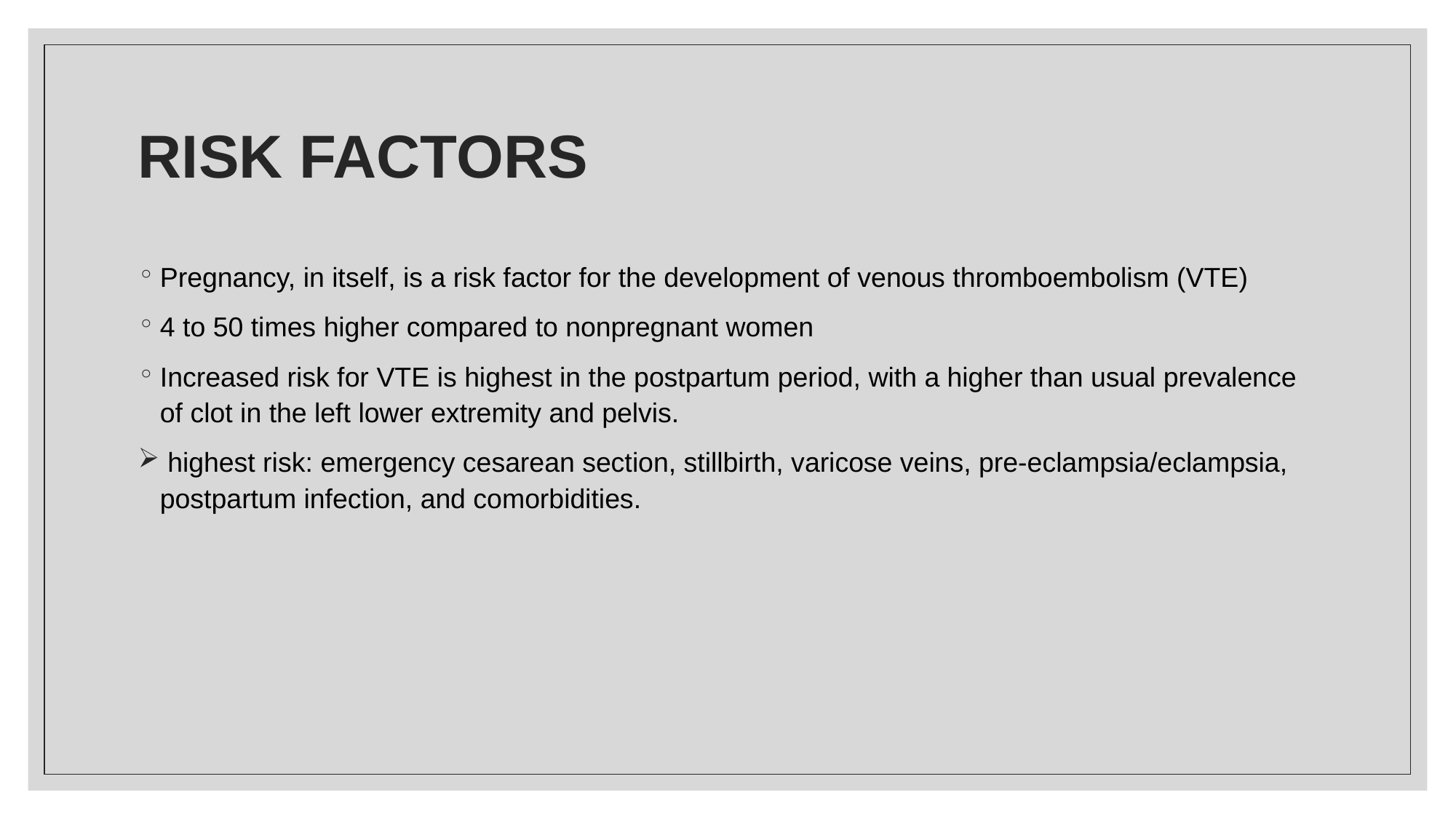

# RISK FACTORS
Pregnancy, in itself, is a risk factor for the development of venous thromboembolism (VTE)
4 to 50 times higher compared to nonpregnant women
Increased risk for VTE is highest in the postpartum period, with a higher than usual prevalence of clot in the left lower extremity and pelvis.
 highest risk: emergency cesarean section, stillbirth, varicose veins, pre-eclampsia/eclampsia, postpartum infection, and comorbidities.